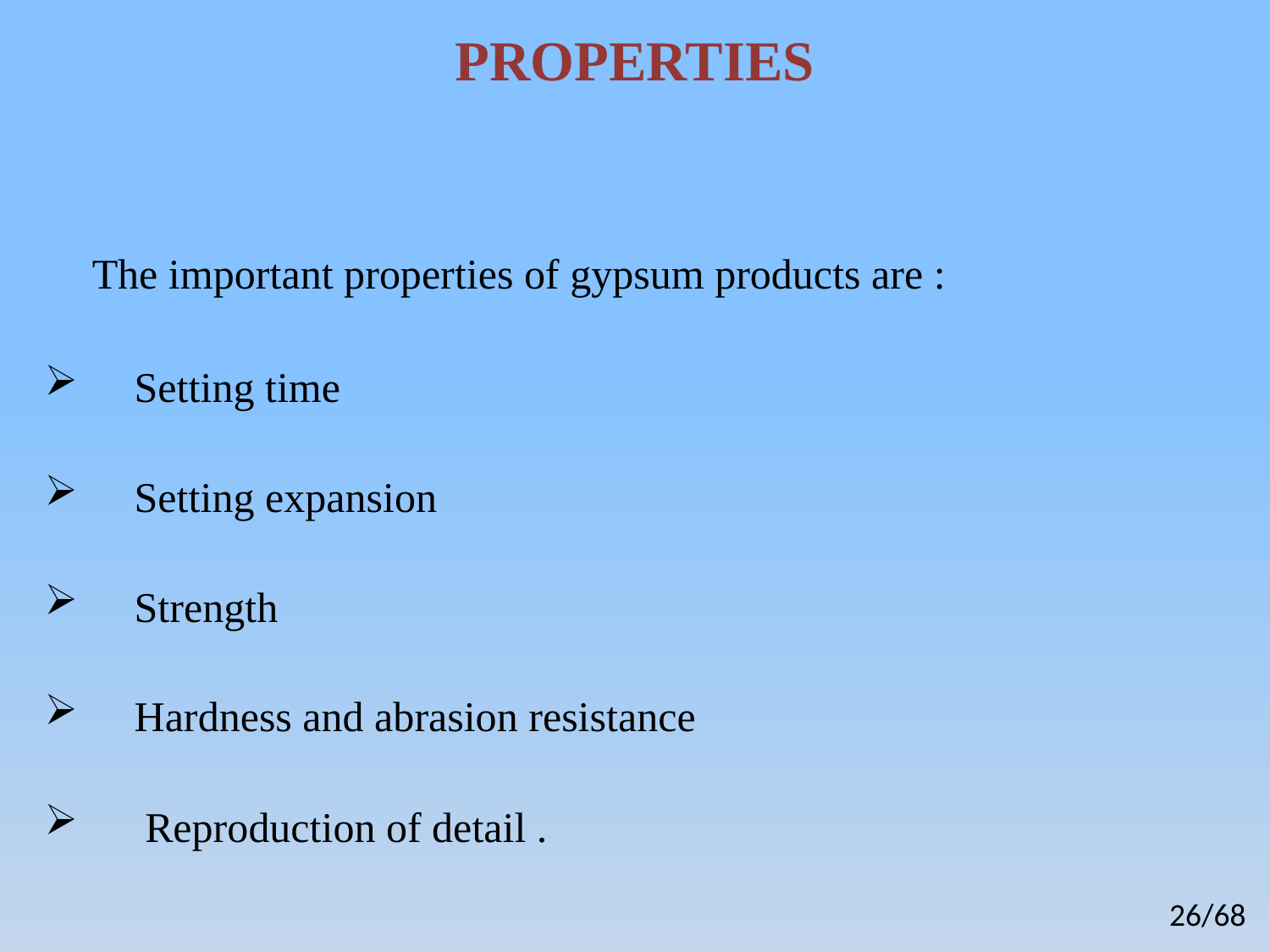

# PROPERTIES
	The important properties of gypsum products are :
    Setting time
    Setting expansion
    Strength
    Hardness and abrasion resistance
     Reproduction of detail .
26/68